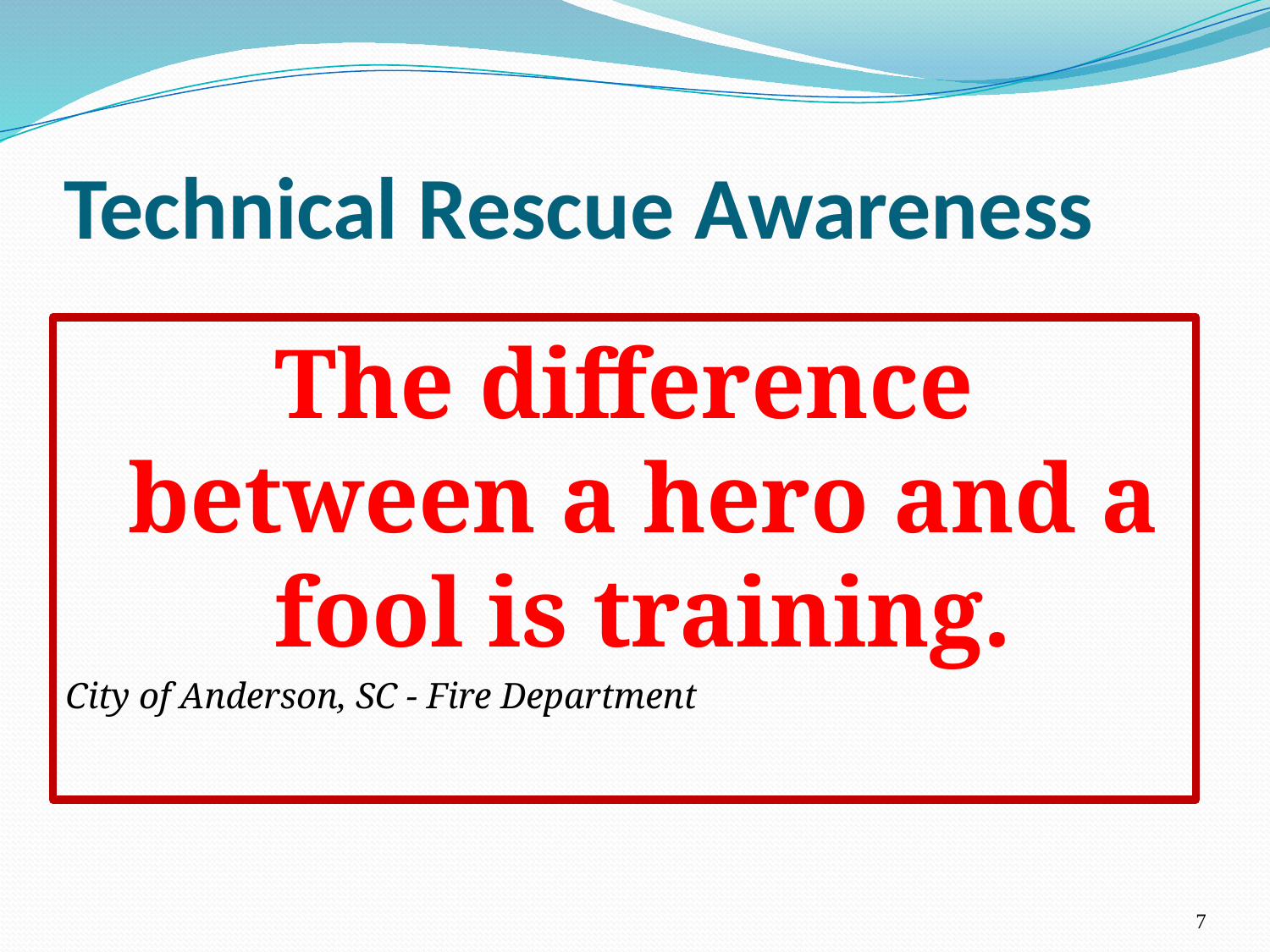

# Technical Rescue Awareness
The difference between a hero and a fool is training.
City of Anderson, SC - Fire Department
7